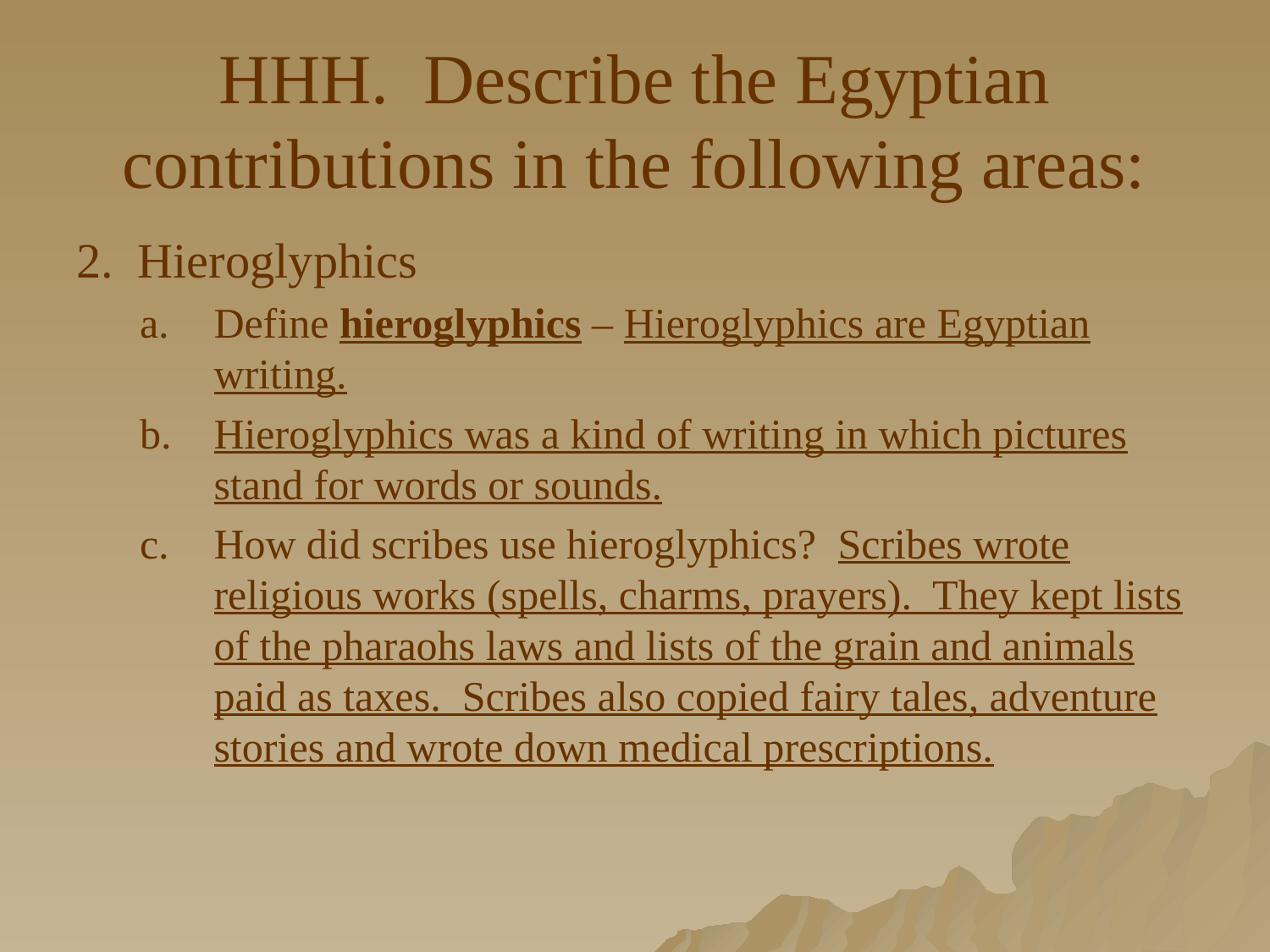

# HHH.  Describe the Egyptian contributions in the following areas:
2.  Hieroglyphics
Define hieroglyphics – Hieroglyphics are Egyptian writing.
Hieroglyphics was a kind of writing in which pictures stand for words or sounds.
How did scribes use hieroglyphics?  Scribes wrote religious works (spells, charms, prayers).  They kept lists of the pharaohs laws and lists of the grain and animals paid as taxes.  Scribes also copied fairy tales, adventure stories and wrote down medical prescriptions.